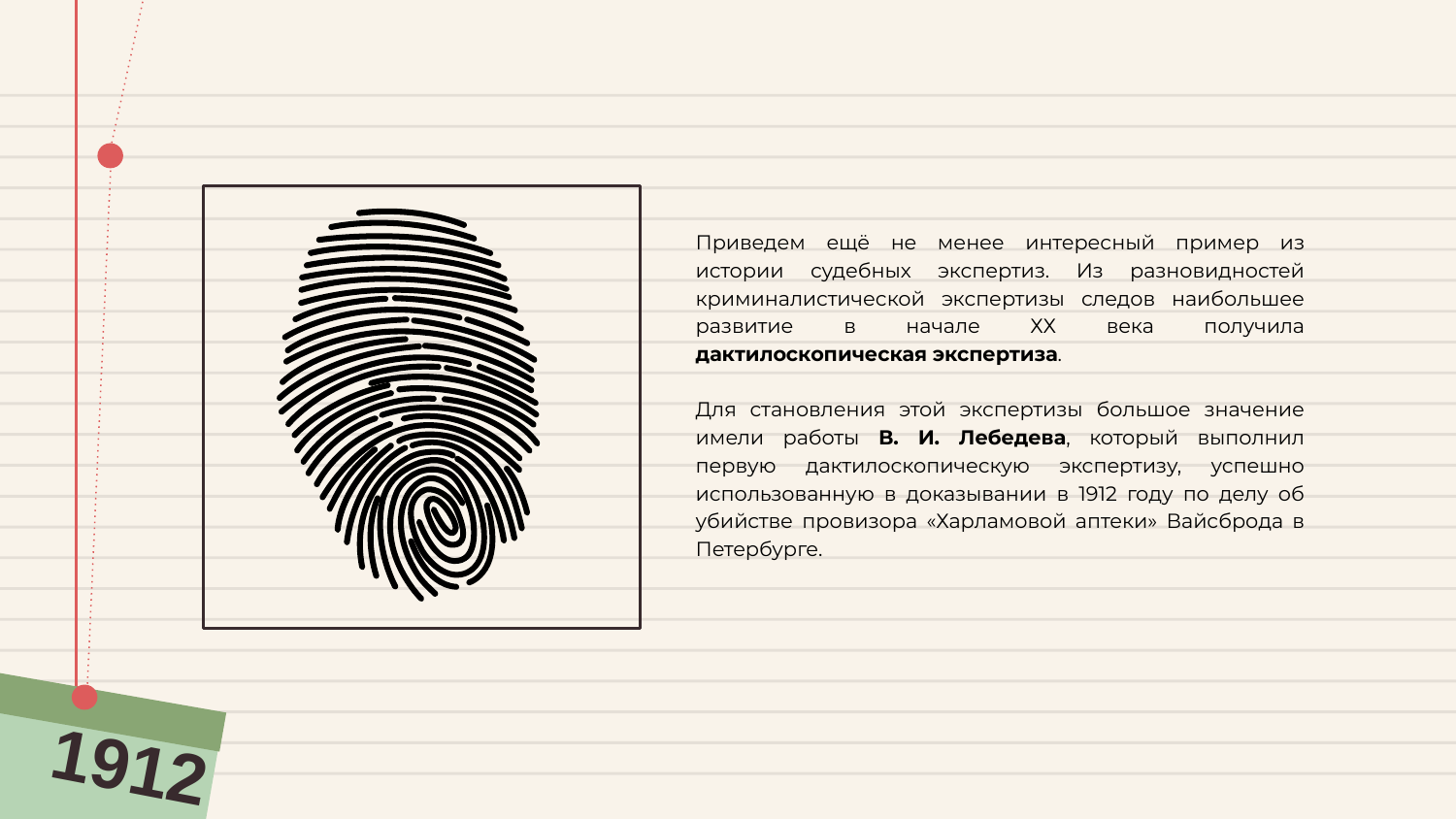

Приведем ещё не менее интересный пример из истории судебных экспертиз. Из разновидностей криминалистической экспертизы следов наибольшее развитие в начале ХХ века получила дактилоскопическая экспертиза.

Для становления этой экспертизы большое значение имели работы В. И. Лебедева, который выполнил первую дактилоскопическую экспертизу, успешно использованную в доказывании в 1912 году по делу об убийстве провизора «Харламовой аптеки» Вайсброда в Петербурге.

# 1912